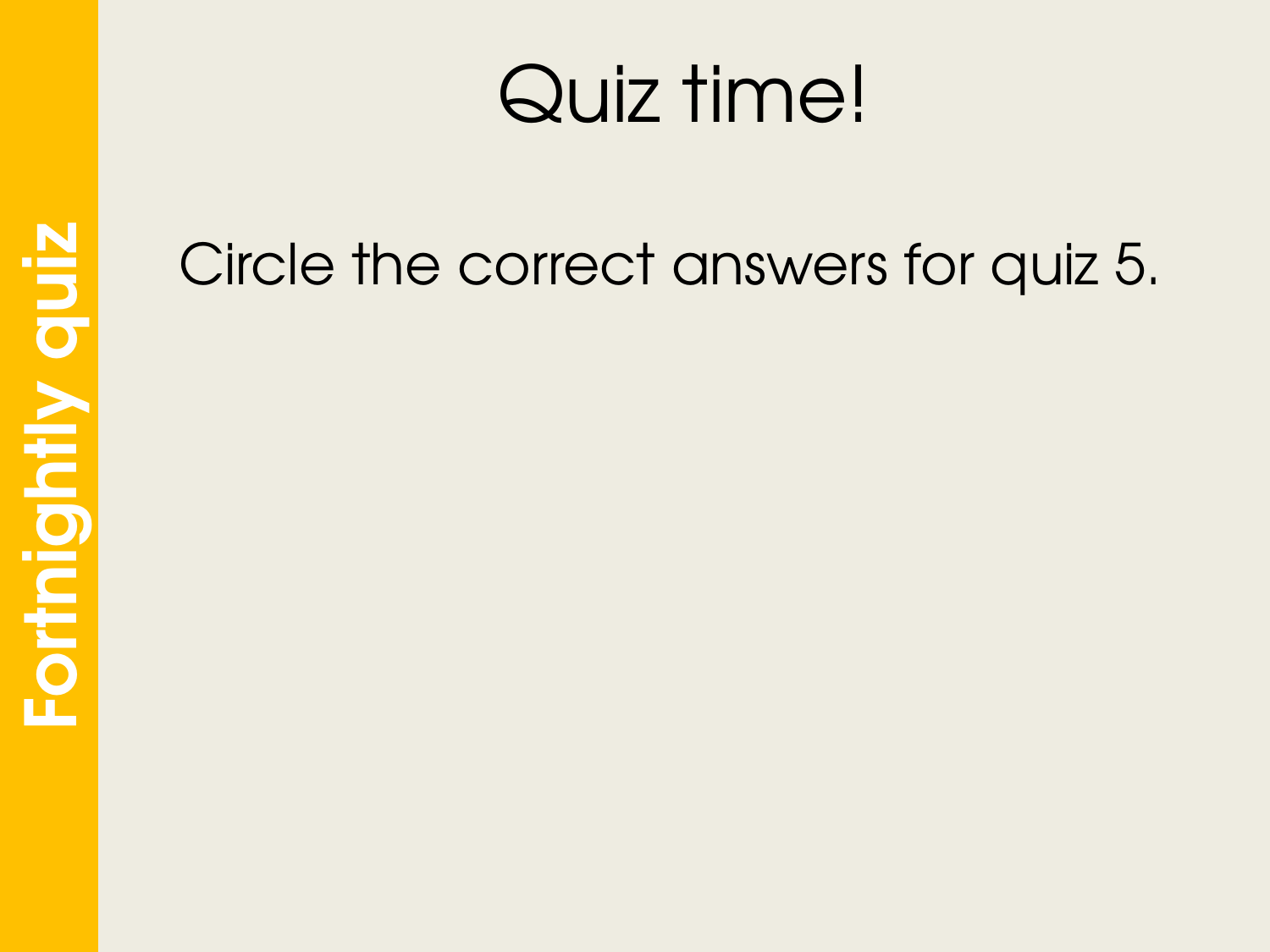

# Quiz time!
Circle the correct answers for quiz 5.
Fortnightly quiz